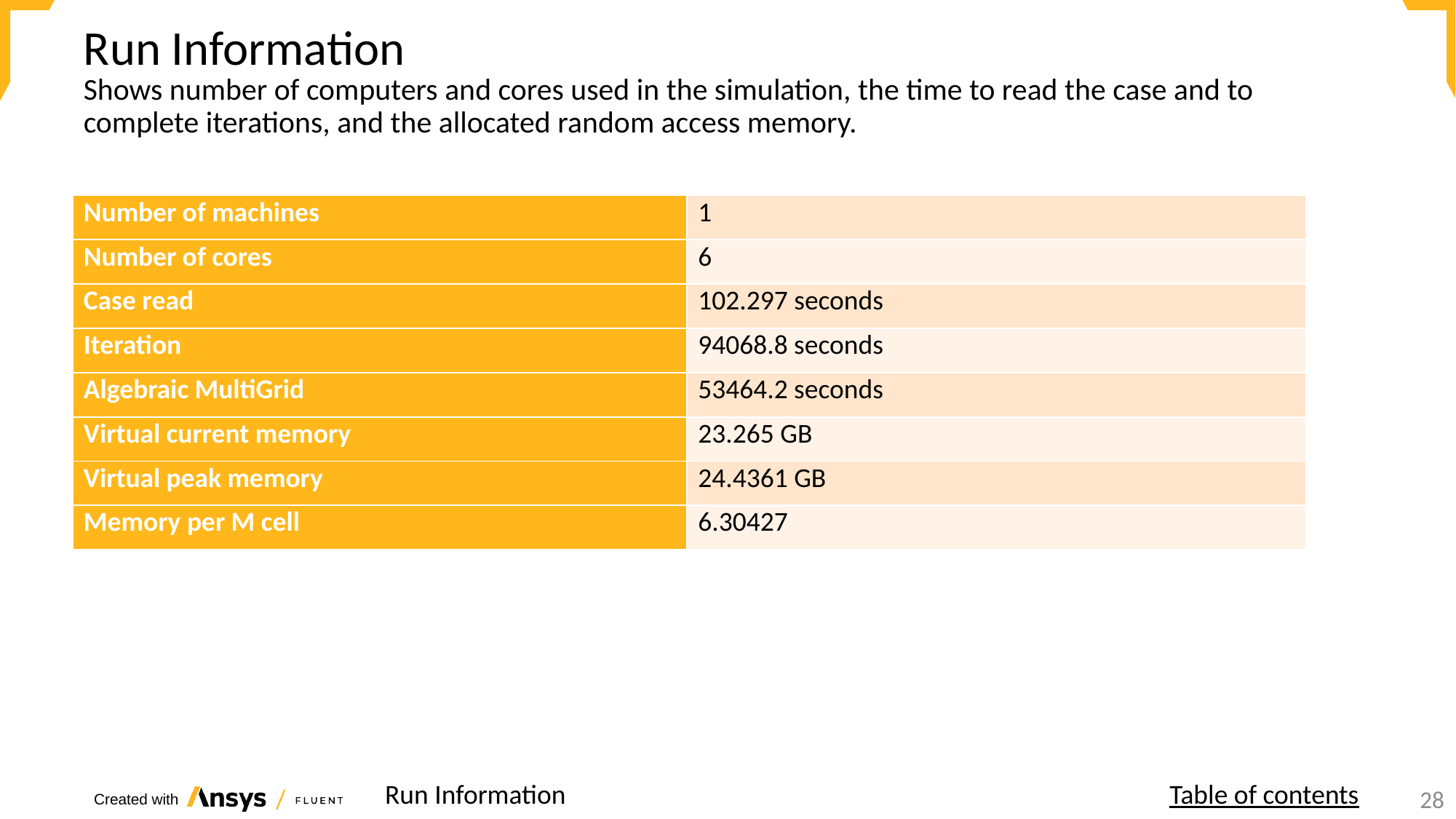

# Run Information
Shows number of computers and cores used in the simulation, the time to read the case and to complete iterations, and the allocated random access memory.

| Number of machines | 1 |
| --- | --- |
| Number of cores | 6 |
| Case read | 102.297 seconds |
| Iteration | 94068.8 seconds |
| Algebraic MultiGrid | 53464.2 seconds |
| Virtual current memory | 23.265 GB |
| Virtual peak memory | 24.4361 GB |
| Memory per M cell | 6.30427 |
Run Information
Table of contents
28